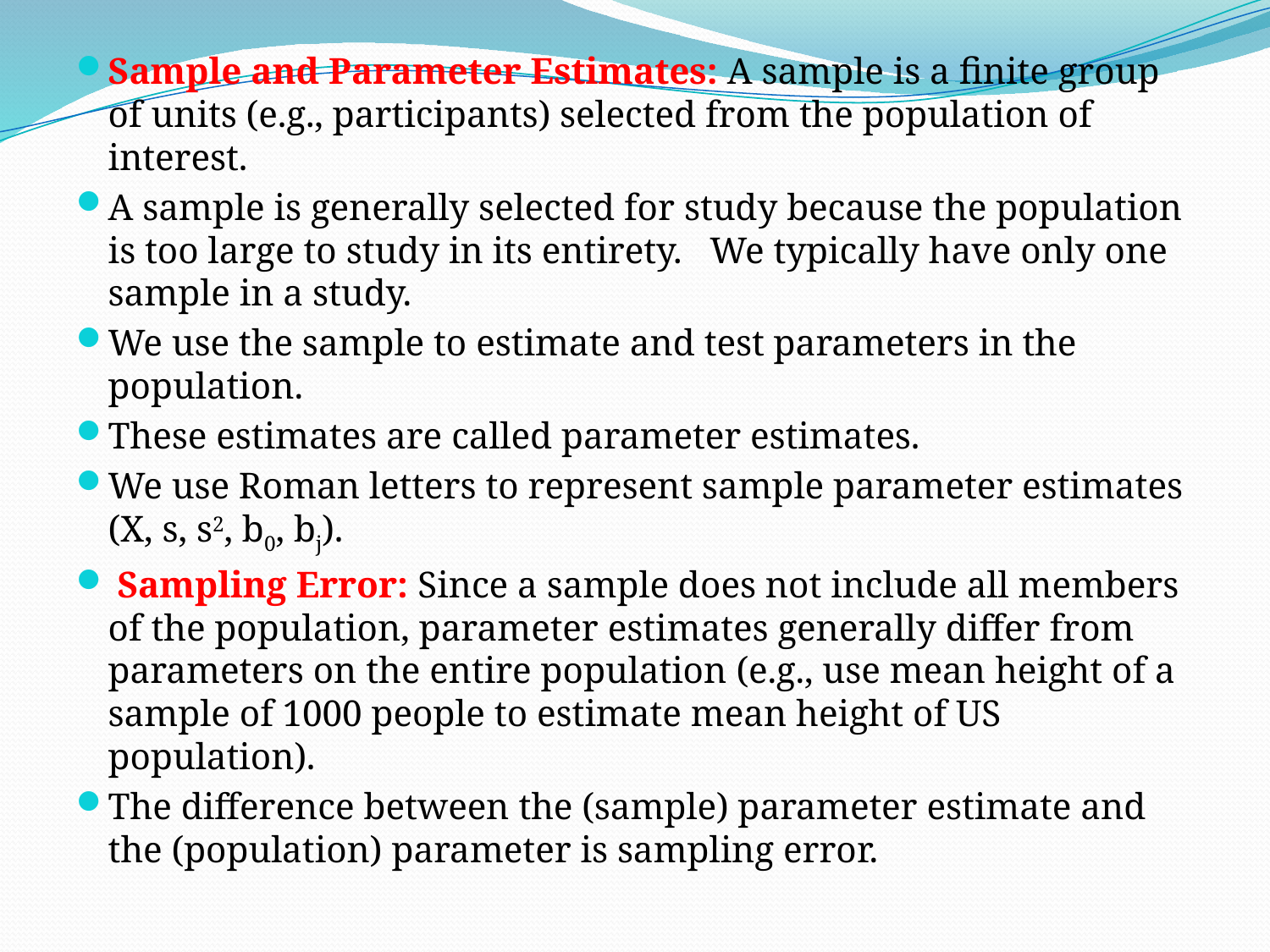

Sample and Parameter Estimates: A sample is a finite group of units (e.g., participants) selected from the population of interest.
A sample is generally selected for study because the population is too large to study in its entirety.   We typically have only one sample in a study.
We use the sample to estimate and test parameters in the population.
These estimates are called parameter estimates.
We use Roman letters to represent sample parameter estimates (X, s, s2, b0, bj).
 Sampling Error: Since a sample does not include all members of the population, parameter estimates generally differ from parameters on the entire population (e.g., use mean height of a sample of 1000 people to estimate mean height of US population).
The difference between the (sample) parameter estimate and the (population) parameter is sampling error.

#